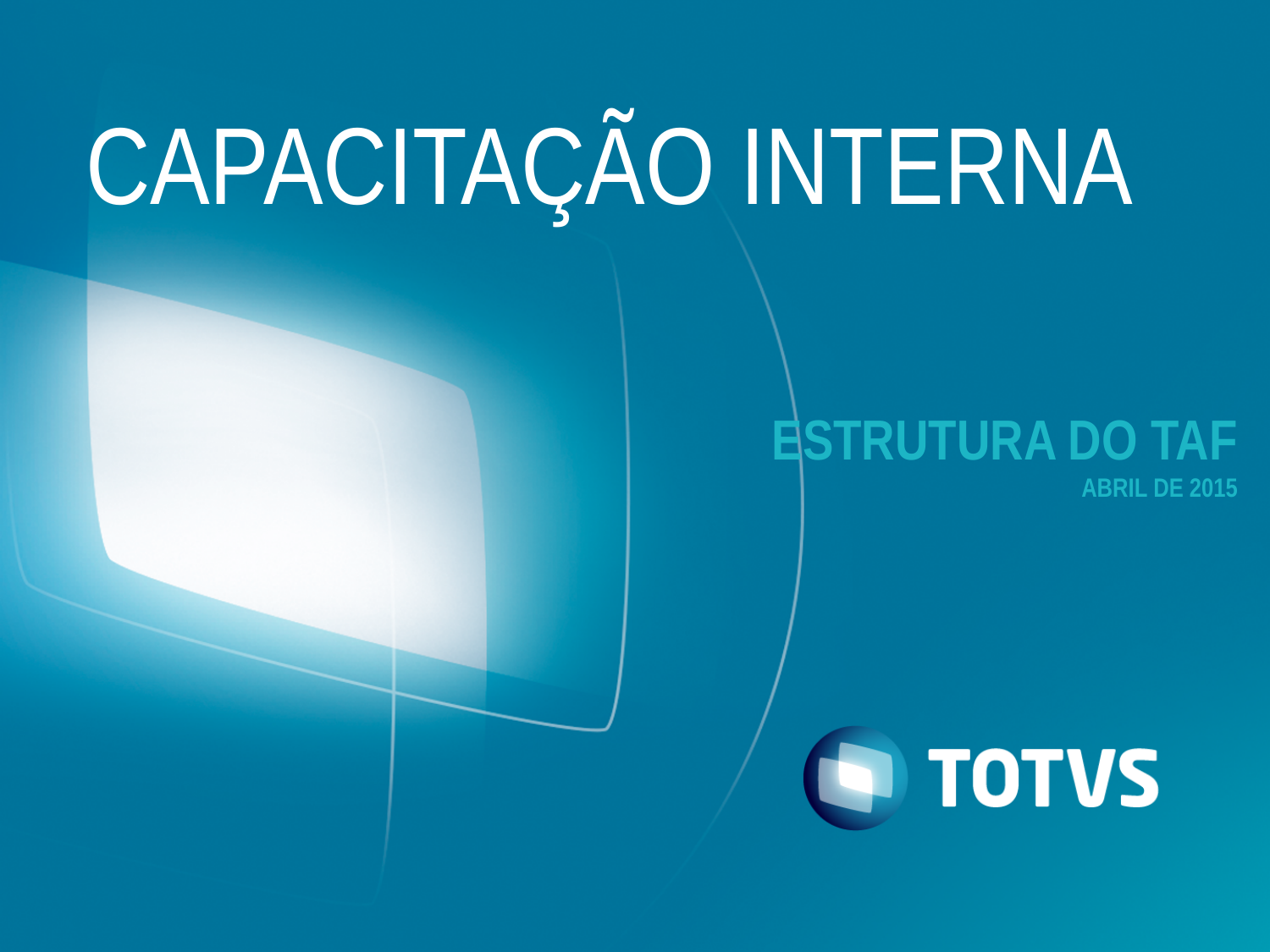

CAPACITAÇÃO INTERNA
# Estrutura do TAF ABRIL DE 2015